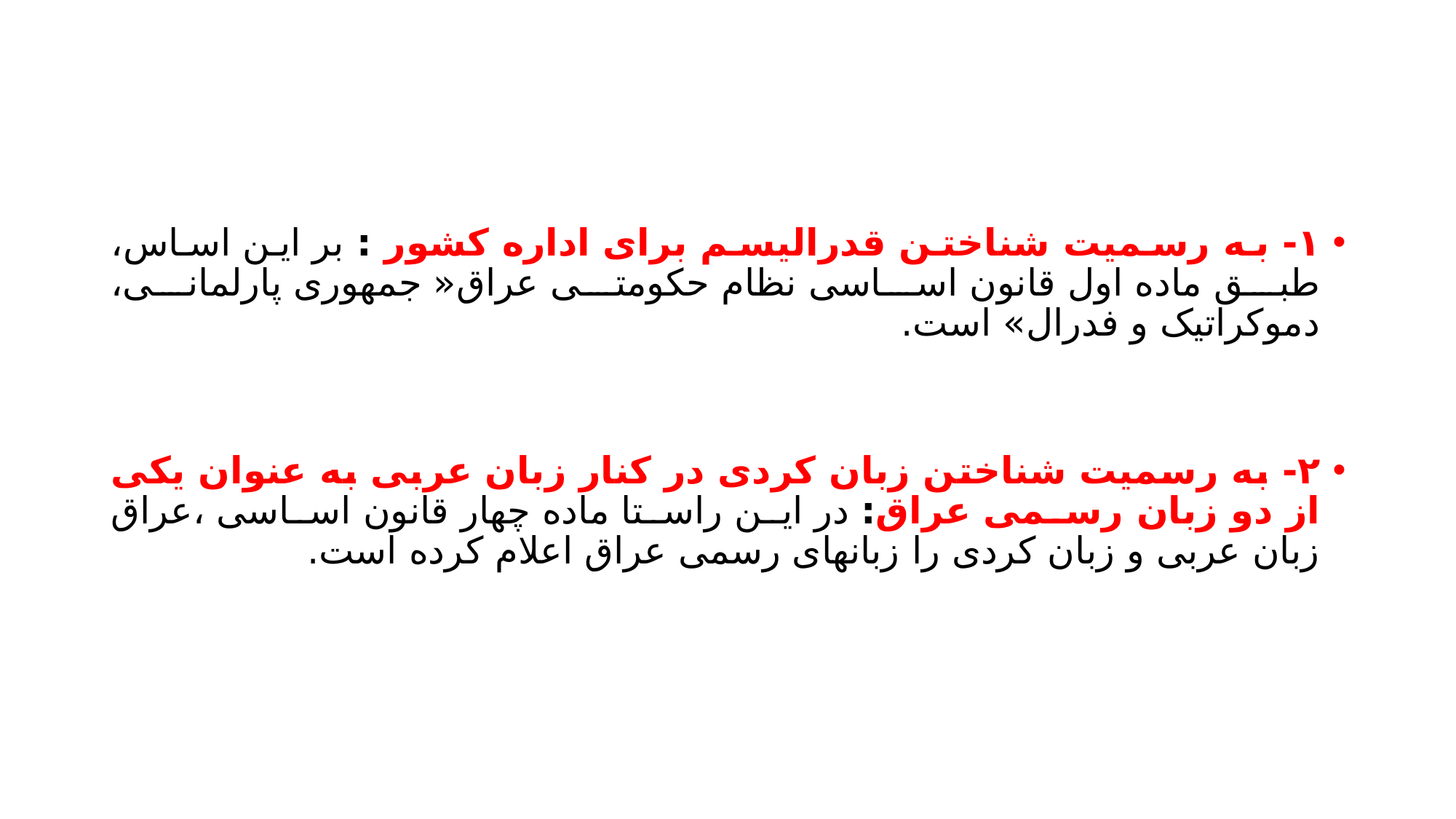

#
۱- به رسمیت شناختن قدرالیسم برای اداره کشور : بر این اساس، طبق ماده اول قانون اساسی نظام حکومتی عراق« جمهوری پارلمانی، دموکراتیک و فدرال» است.

۲- به رسمیت شناختن زبان کردی در کنار زبان عربی به عنوان یکی از دو زبان رسمی عراق: در این راستا ماده چهار قانون اساسی ،عراق زبان عربی و زبان کردی را زبانهای رسمی عراق اعلام کرده است.